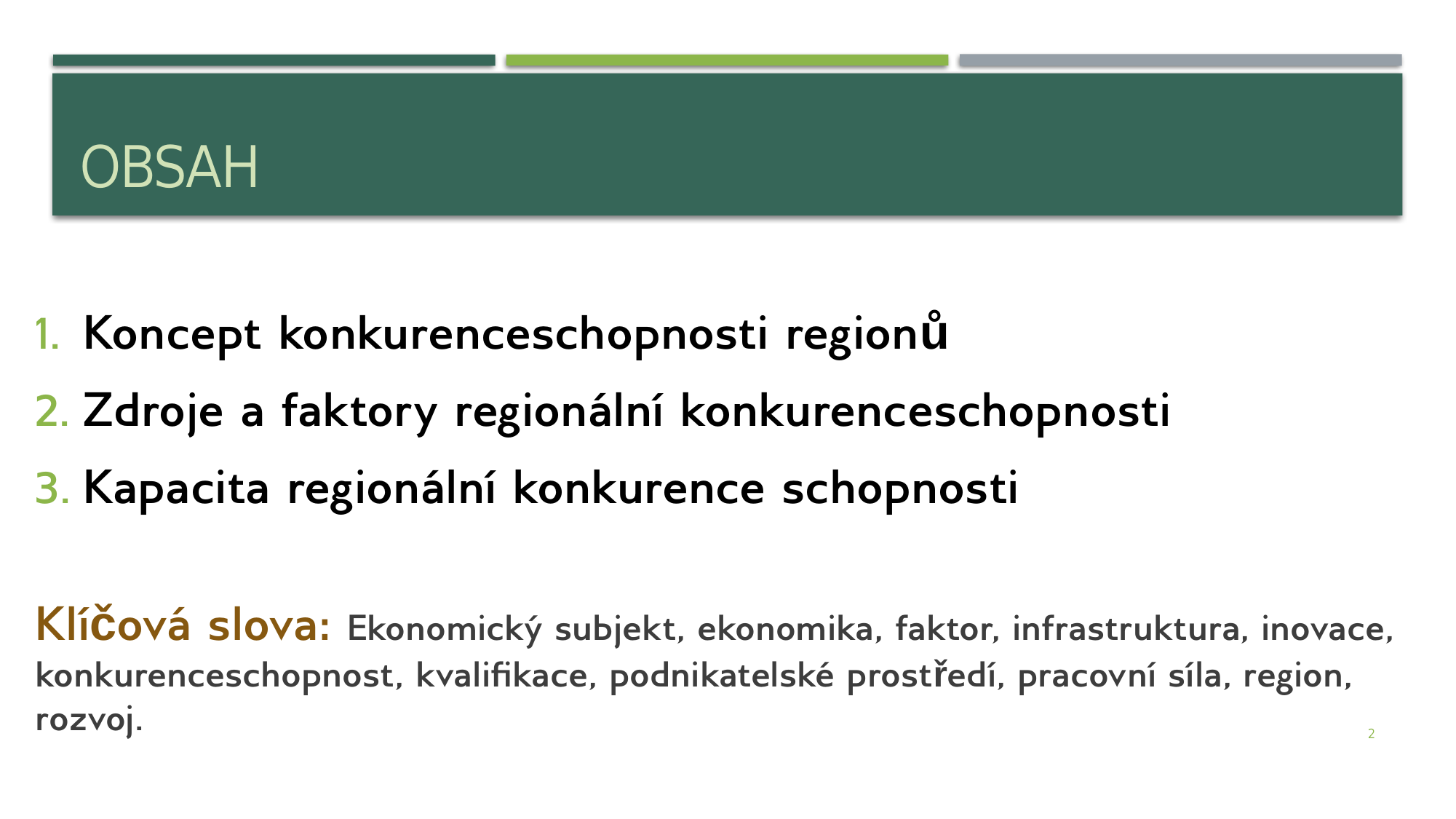

# Obsah
Koncept konkurenceschopnosti regionů
Zdroje a faktory regionální konkurenceschopnosti
Kapacita regionální konkurence schopnosti

Klíčová slova: Ekonomický subjekt, ekonomika, faktor, infrastruktura, inovace, konkurenceschopnost, kvalifikace, podnikatelské prostředí, pracovní síla, region, rozvoj.
2